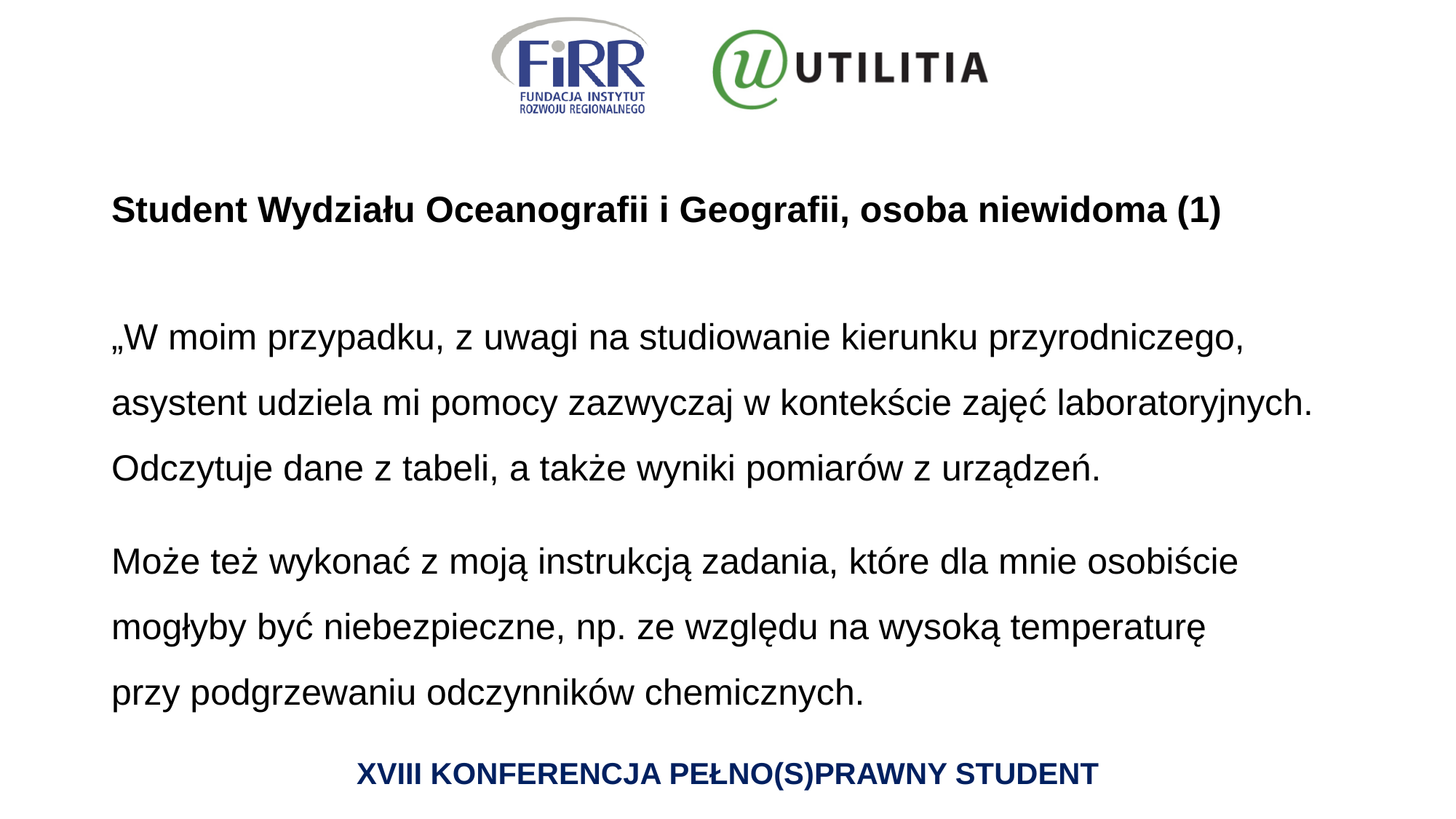

# Student Wydziału Oceanografii i Geografii, osoba niewidoma (1)
„W moim przypadku, z uwagi na studiowanie kierunku przyrodniczego, asystent udziela mi pomocy zazwyczaj w kontekście zajęć laboratoryjnych. Odczytuje dane z tabeli, a także wyniki pomiarów z urządzeń.
Może też wykonać z moją instrukcją zadania, które dla mnie osobiście mogłyby być niebezpieczne, np. ze względu na wysoką temperaturę
przy podgrzewaniu odczynników chemicznych.